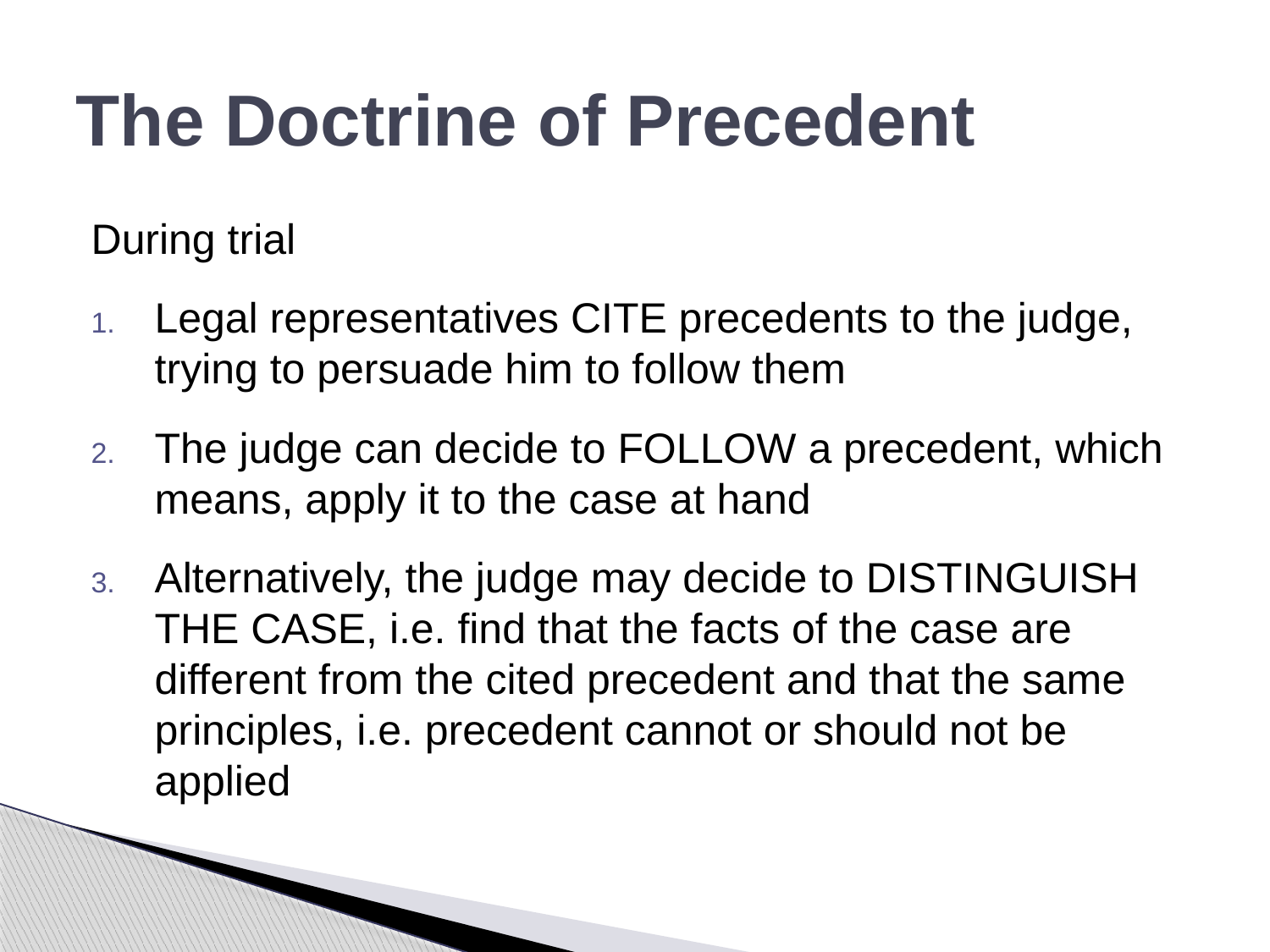

# The Doctrine of Precedent
During trial
Legal representatives CITE precedents to the judge, trying to persuade him to follow them
The judge can decide to FOLLOW a precedent, which means, apply it to the case at hand
Alternatively, the judge may decide to DISTINGUISH THE CASE, i.e. find that the facts of the case are different from the cited precedent and that the same principles, i.e. precedent cannot or should not be applied